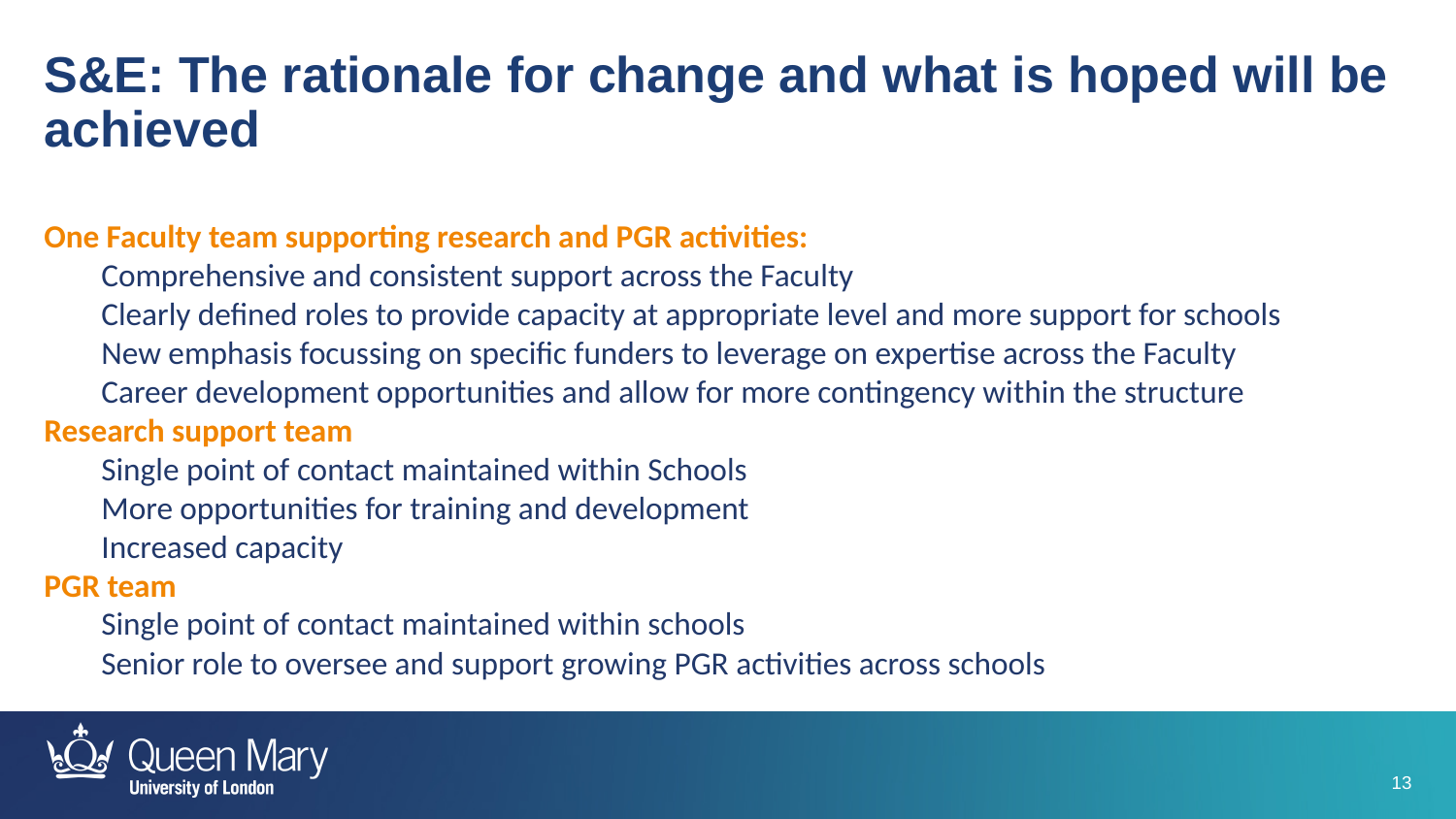

S&E: The rationale for change and what is hoped will be achieved
One Faculty team supporting research and PGR activities:
Comprehensive and consistent support across the Faculty
Clearly defined roles to provide capacity at appropriate level and more support for schools
New emphasis focussing on specific funders to leverage on expertise across the Faculty
Career development opportunities and allow for more contingency within the structure
Research support team
Single point of contact maintained within Schools
More opportunities for training and development
Increased capacity
PGR team
Single point of contact maintained within schools
Senior role to oversee and support growing PGR activities across schools